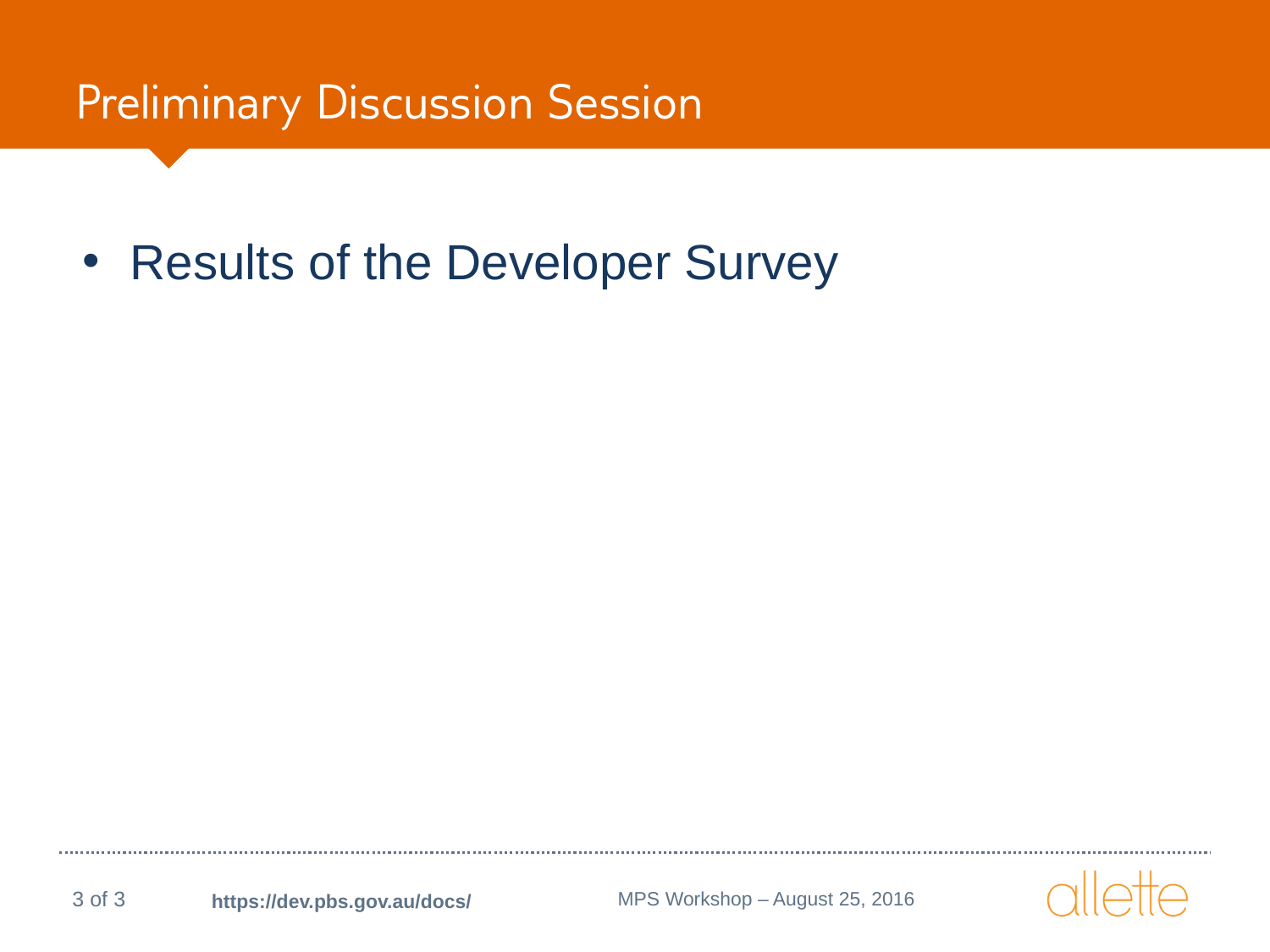

# Preliminary Discussion Session
Results of the Developer Survey
3 of 3
MPS Workshop – August 25, 2016
https://dev.pbs.gov.au/docs/